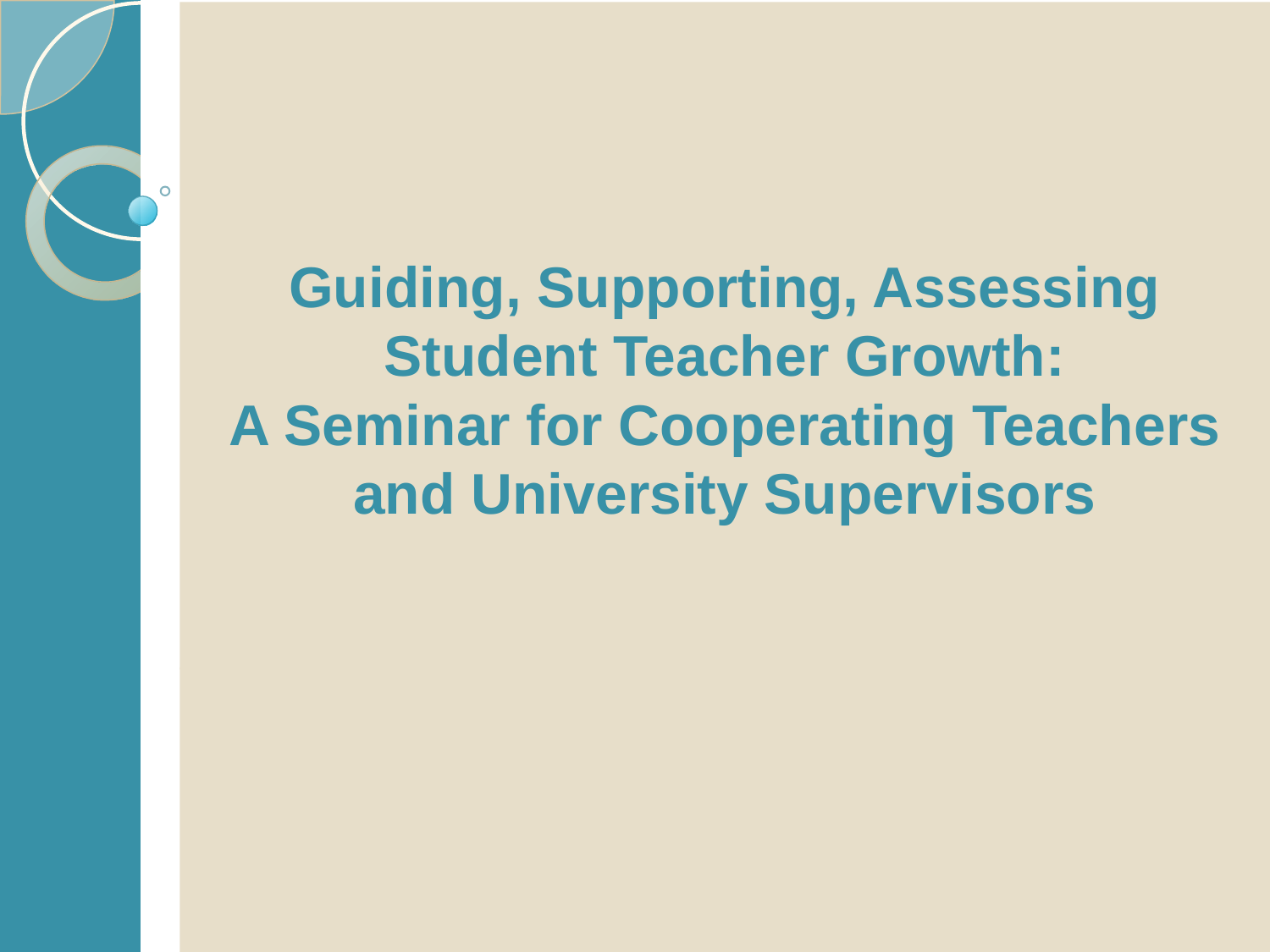

# Guiding, Supporting, Assessing Student Teacher Growth: A Seminar for Cooperating Teachers and University Supervisors

1